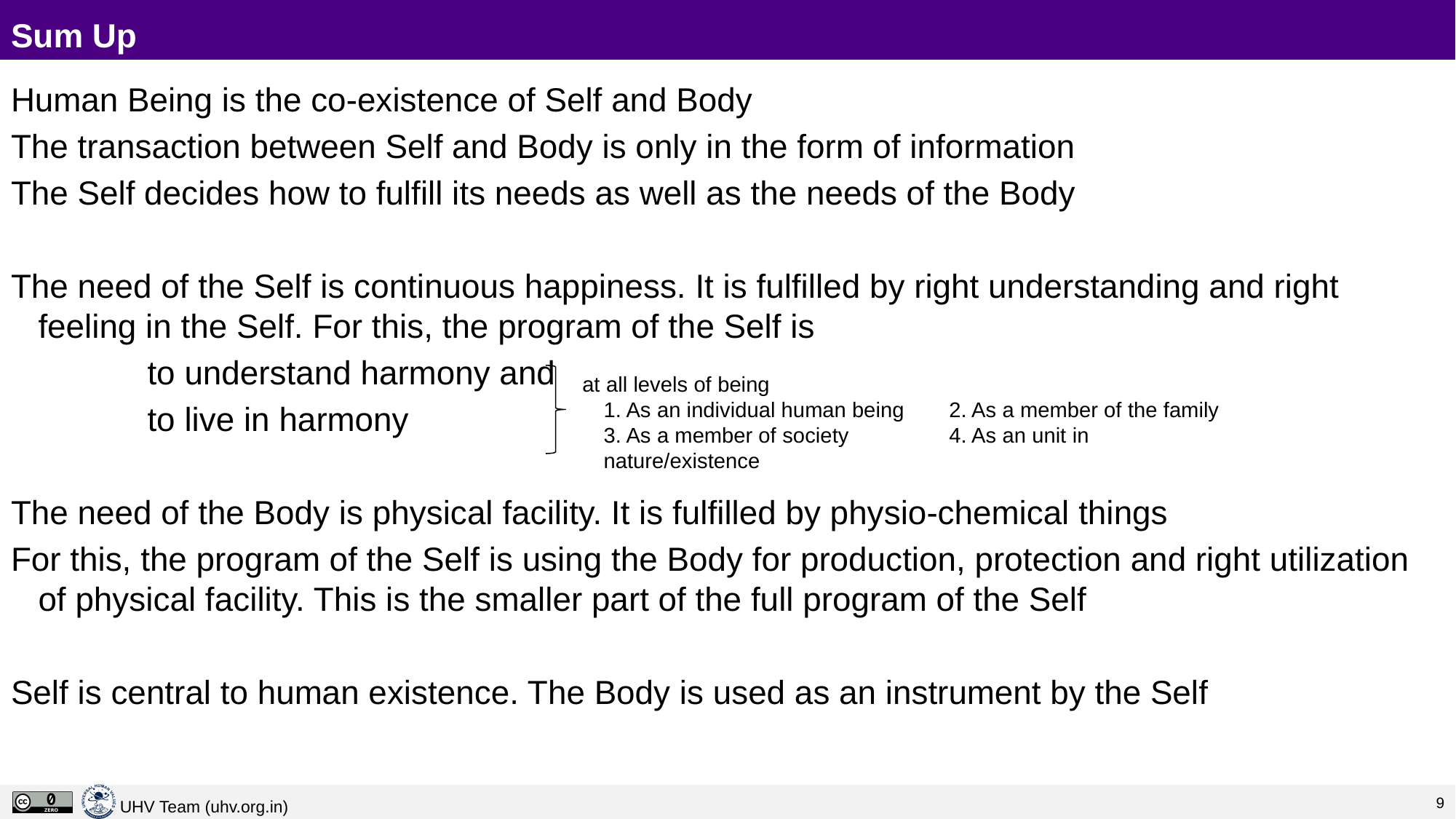

# Sum Up
Human Being is the co-existence of Self and Body
The transaction between Self and Body is only in the form of information
The Self decides how to fulfill its needs as well as the needs of the Body

The need of the Self is continuous happiness. It is fulfilled by right understanding and right feeling in the Self. For this, the program of the Self is
		to understand harmony and
		to live in harmony

The need of the Body is physical facility. It is fulfilled by physio-chemical things
For this, the program of the Self is using the Body for production, protection and right utilization of physical facility. This is the smaller part of the full program of the Self

Self is central to human existence. The Body is used as an instrument by the Self

 at all levels of being
1. As an individual human being	   2. As a member of the family
3. As a member of society	   4. As an unit in nature/existence